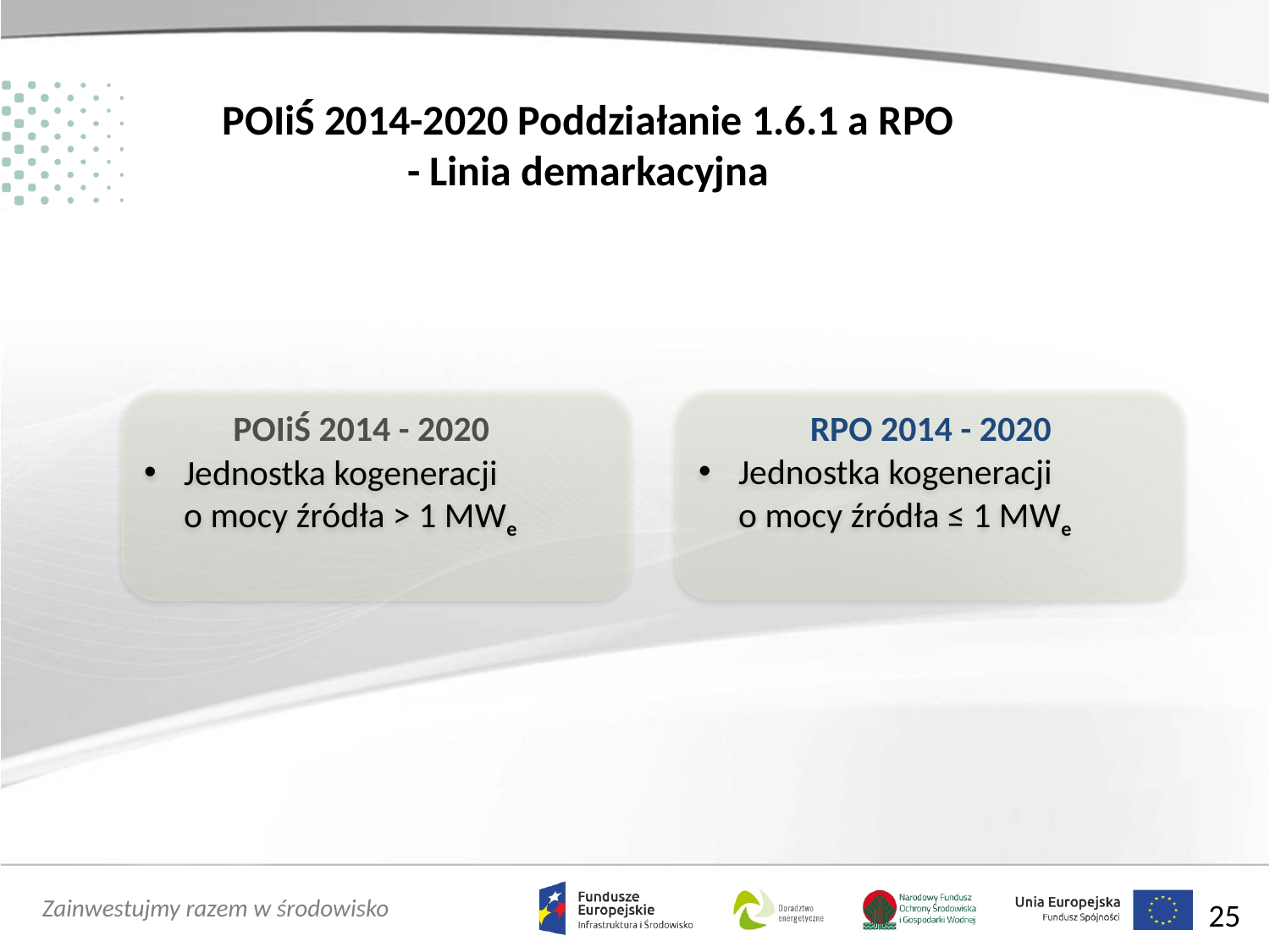

POIiŚ 2014-2020 Poddziałanie 1.6.1 a RPO
- Linia demarkacyjna

Jednostka kogeneracji
o mocy źródła ≤ 1 MWe

Jednostka kogeneracji
o mocy źródła > 1 MWe

POIiŚ 2014 - 2020
RPO 2014 - 2020
25